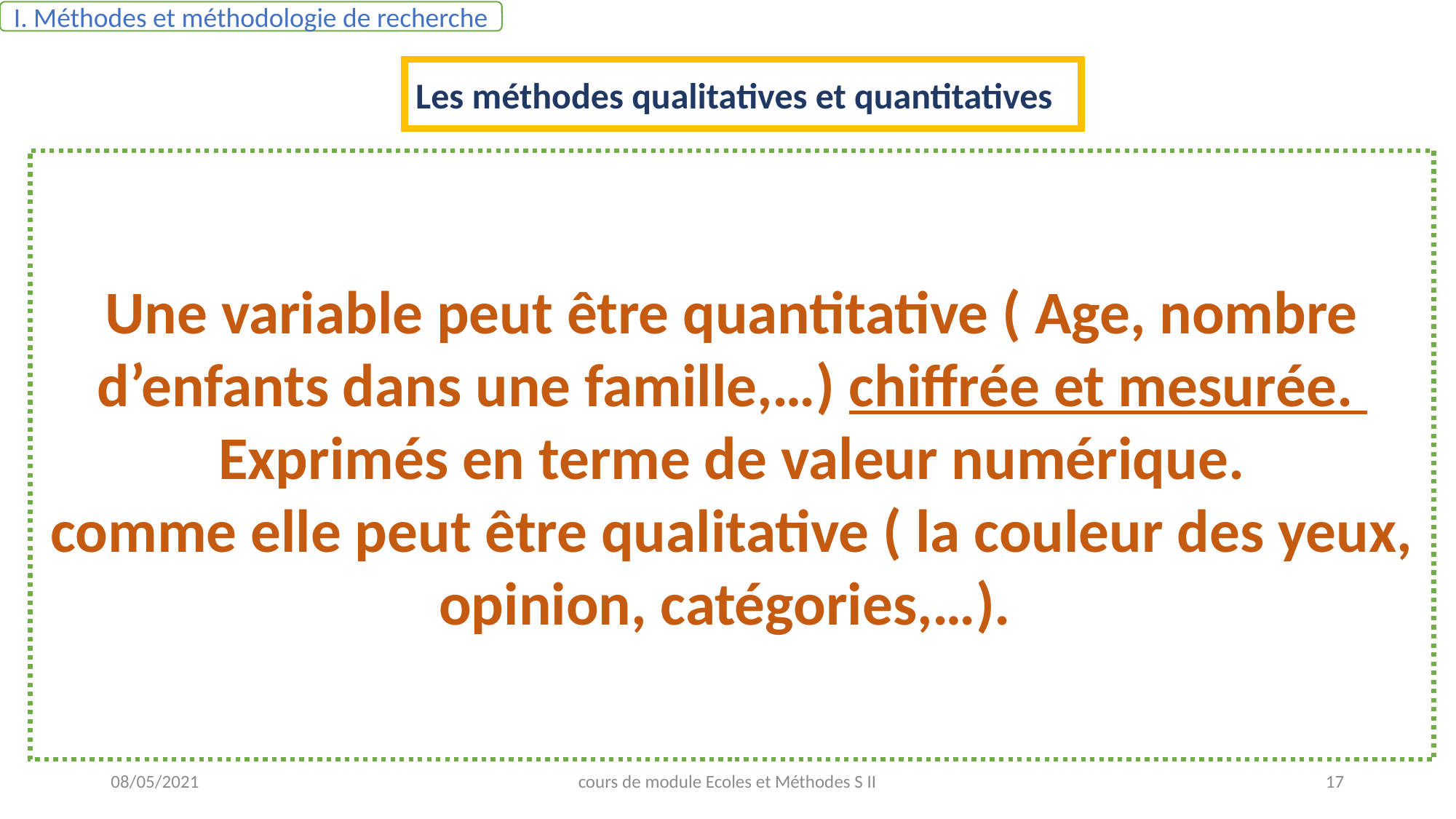

I. Méthodes et méthodologie de recherche
Les méthodes qualitatives et quantitatives
Une variable peut être quantitative ( Age, nombre d’enfants dans une famille,…) chiffrée et mesurée.  Exprimés en terme de valeur numérique.
comme elle peut être qualitative ( la couleur des yeux, opinion, catégories,…).
08/05/2021
cours de module Ecoles et Méthodes S II
17